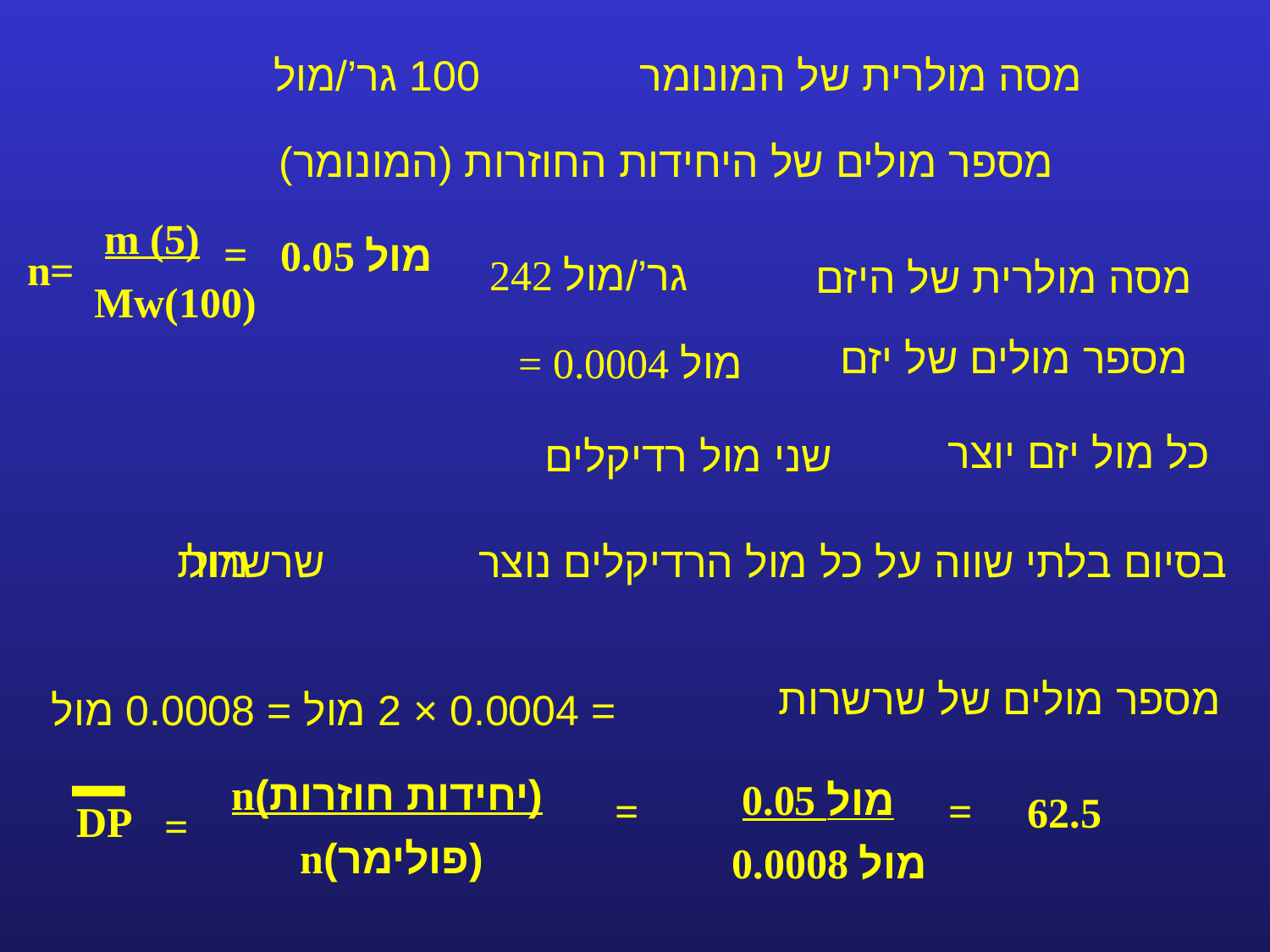

המשך חישוב
100 גר’/מול
מסה מולרית של המונומר
מספר מולים של היחידות החוזרות (המונומר)

m (5)
0.05 מול
n=
Mw(100)
=
242 גר’/מול
מסה מולרית של היזם
מספר מולים של יזם
= 0.0004 מול
כל מול יזם יוצר
שני מול רדיקלים
בסיום בלתי שווה על כל מול הרדיקלים נוצר             שרשרות
מול
מספר מולים של שרשרות
= 0.0004 × 2 מול = 0.0008 מול
(יחידות חוזרות)n
DP

=
 (פולימר)n

0.05 מול
=
=
62.5
0.0008 מול